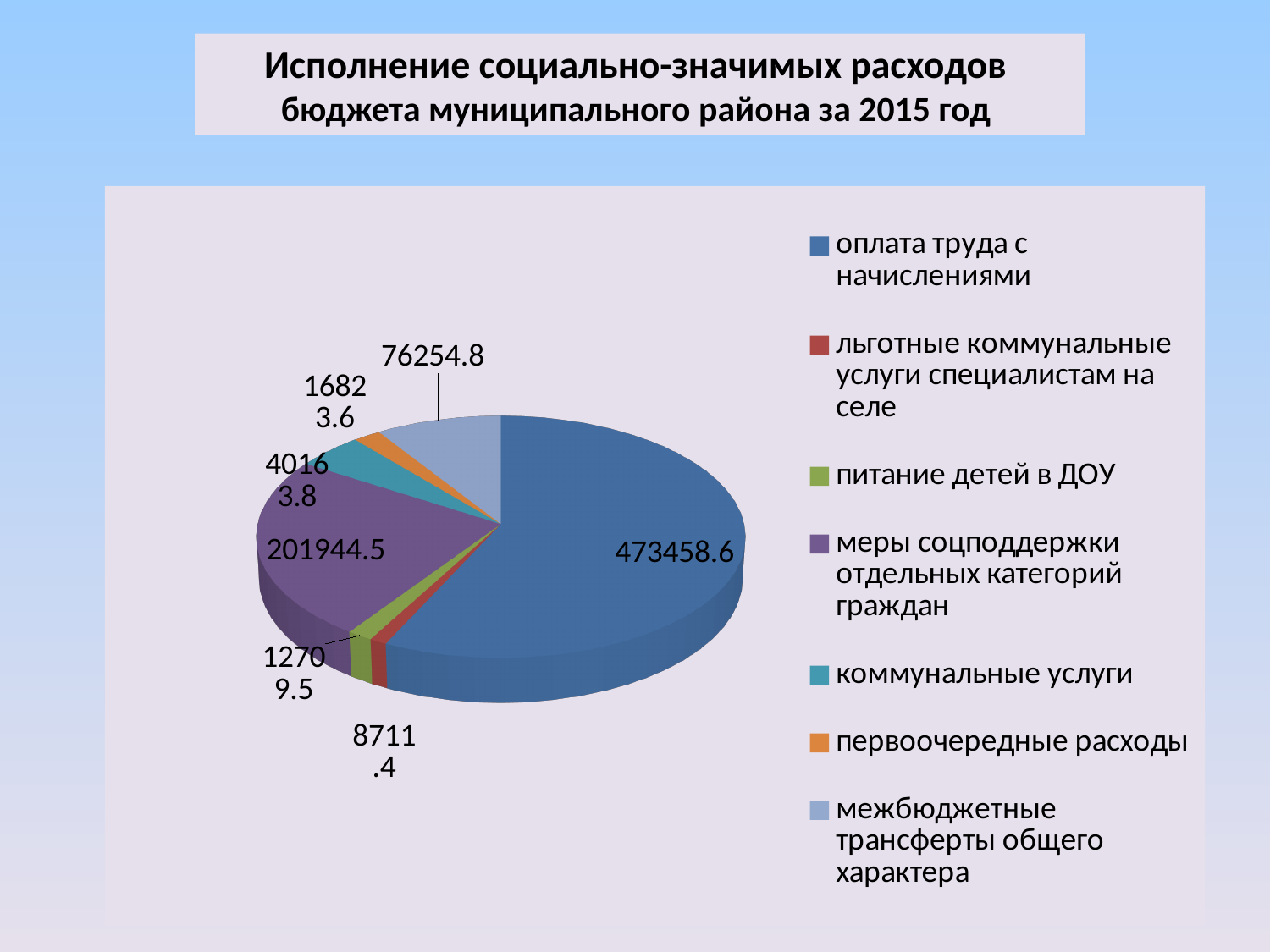

Исполнение социально-значимых расходов
бюджета муниципального района за 2015 год

[unsupported chart]